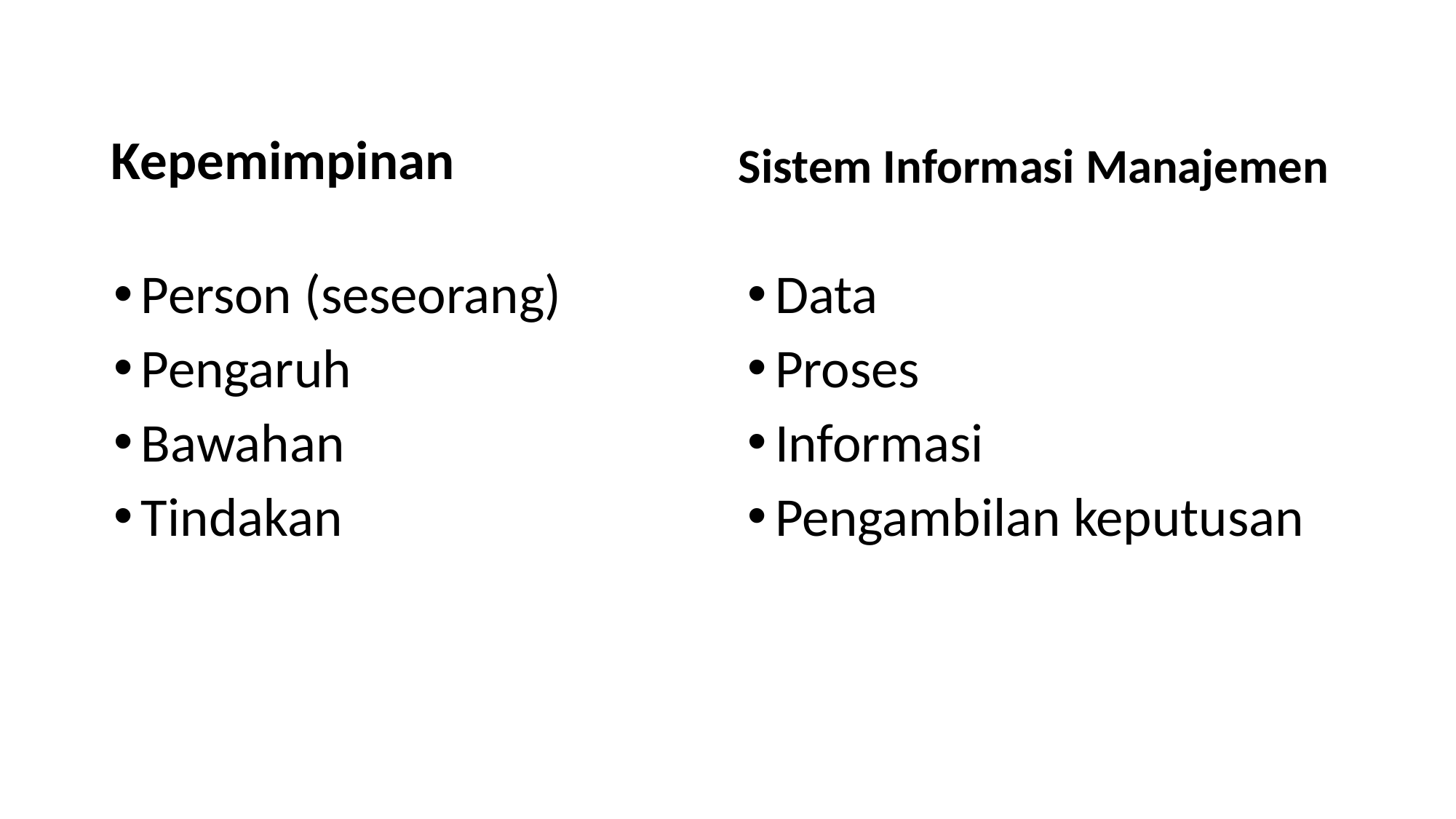

Sistem Informasi Manajemen
Kepemimpinan
Person (seseorang)
Pengaruh
Bawahan
Tindakan
Data
Proses
Informasi
Pengambilan keputusan